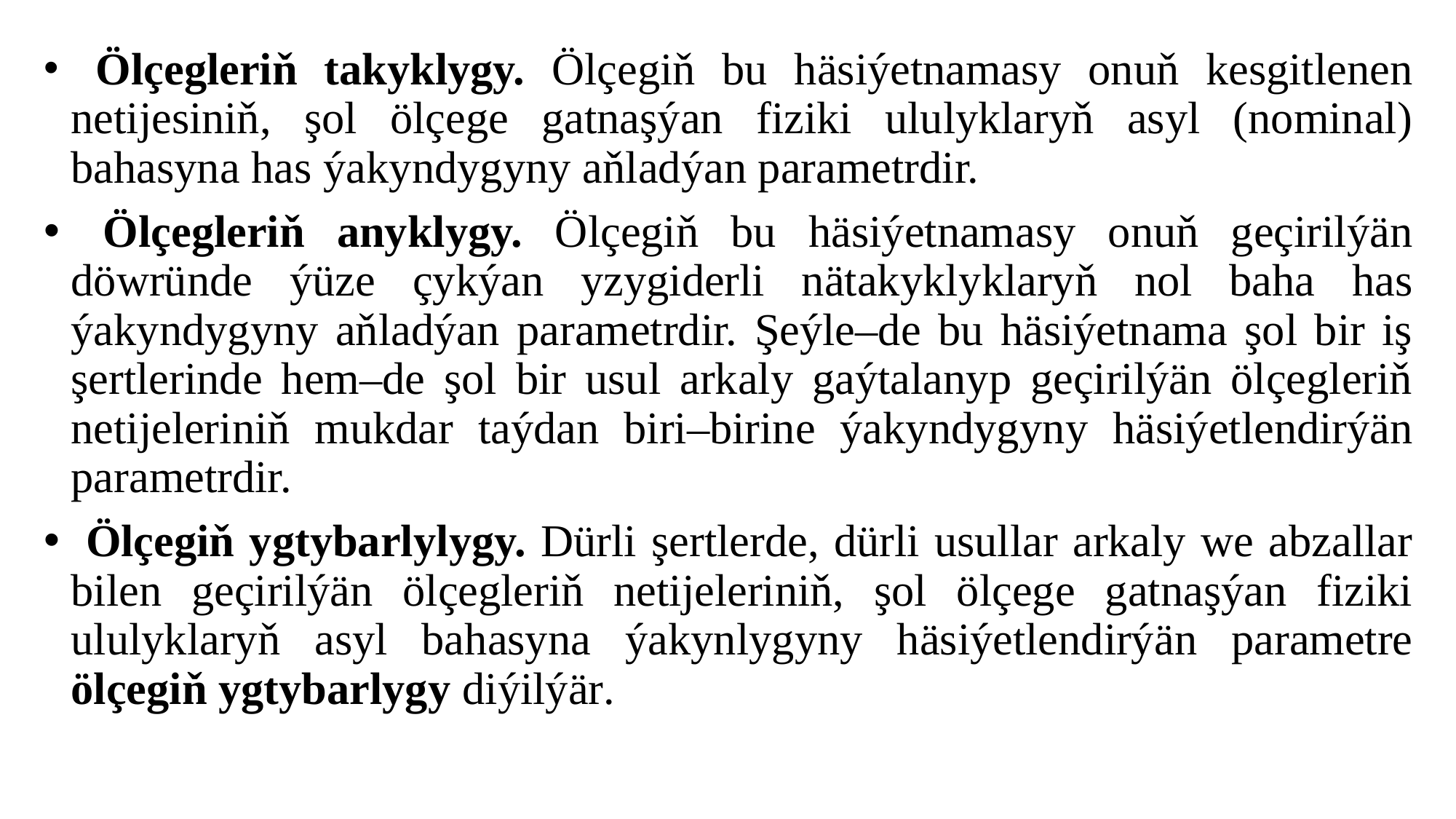

Ölçegleriň takyklygy. Ölçegiň bu häsiýetnamasy onuň kesgitlenen netijesiniň, şol ölçege gatnaşýan fiziki ululyklaryň asyl (nominal) bahasyna has ýakyndygyny aňladýan parametrdir.
 Ölçegleriň anyklygy. Ölçegiň bu häsiýetnamasy onuň geçirilýän döwründe ýüze çykýan yzygiderli nätakyklyklaryň nol baha has ýakyndygyny aňladýan parametrdir. Şeýle–de bu häsiýetnama şol bir iş şertlerinde hem–de şol bir usul arkaly gaýtalanyp geçirilýän ölçegleriň netijeleriniň mukdar taýdan biri–birine ýakyndygyny häsiýetlendirýän parametrdir.
 Ölçegiň ygtybarlylygy. Dürli şertlerde, dürli usullar arkaly we abzallar bilen geçirilýän ölçegleriň netijeleriniň, şol ölçege gatnaşýan fiziki ululyklaryň asyl bahasyna ýakynlygyny häsiýetlendirýän parametre ölçegiň ygtybarlygy diýilýär.